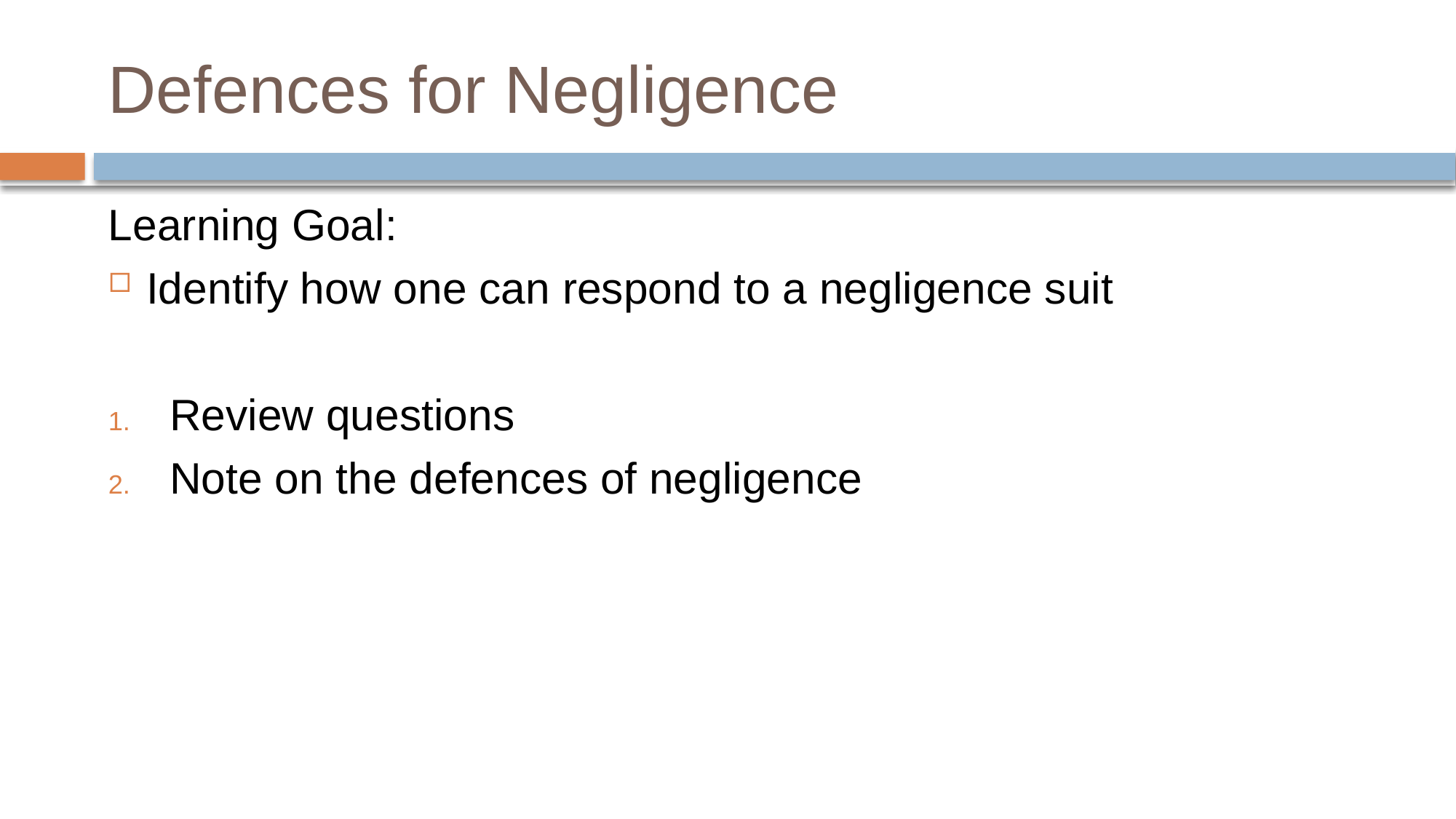

# Defences for Negligence
Learning Goal:
Identify how one can respond to a negligence suit

Review questions
Note on the defences of negligence